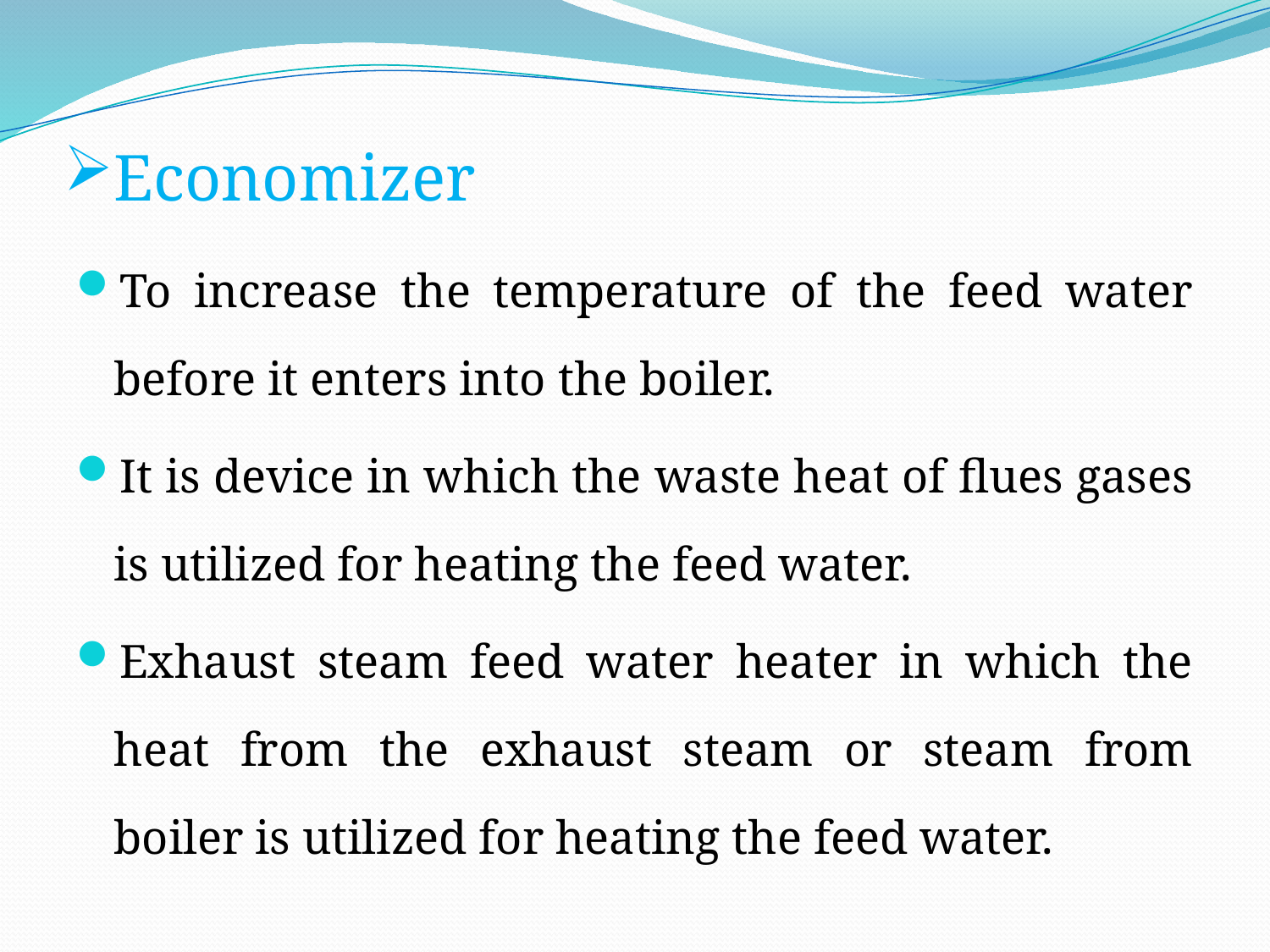

# Economizer
To increase the temperature of the feed water before it enters into the boiler.
It is device in which the waste heat of flues gases is utilized for heating the feed water.
Exhaust steam feed water heater in which the heat from the exhaust steam or steam from boiler is utilized for heating the feed water.